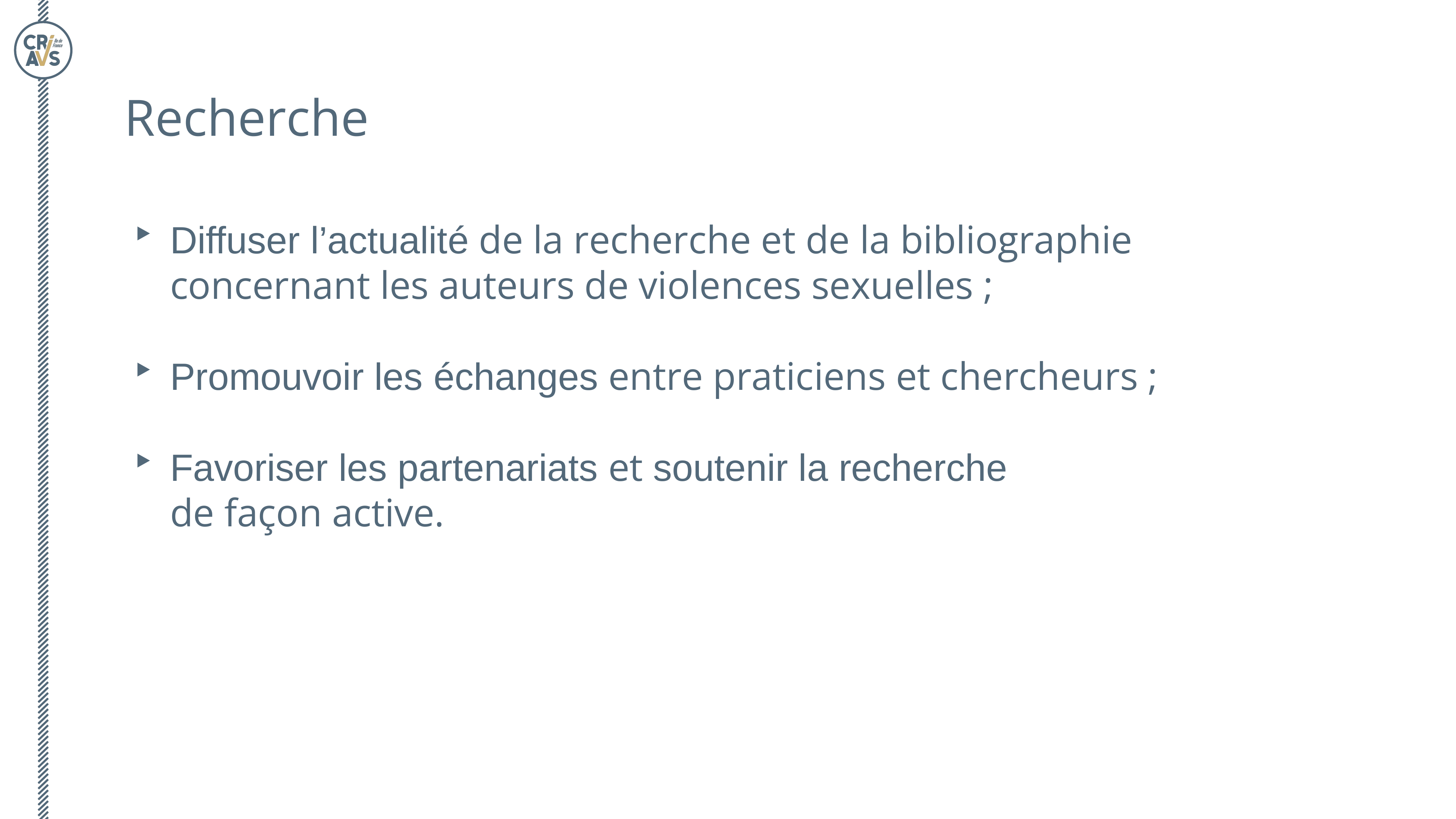

Recherche
Diffuser l’actualité de la recherche et de la bibliographie
concernant les auteurs de violences sexuelles ;
Promouvoir les échanges entre praticiens et chercheurs ;
Favoriser les partenariats et soutenir la recherche
de façon active.